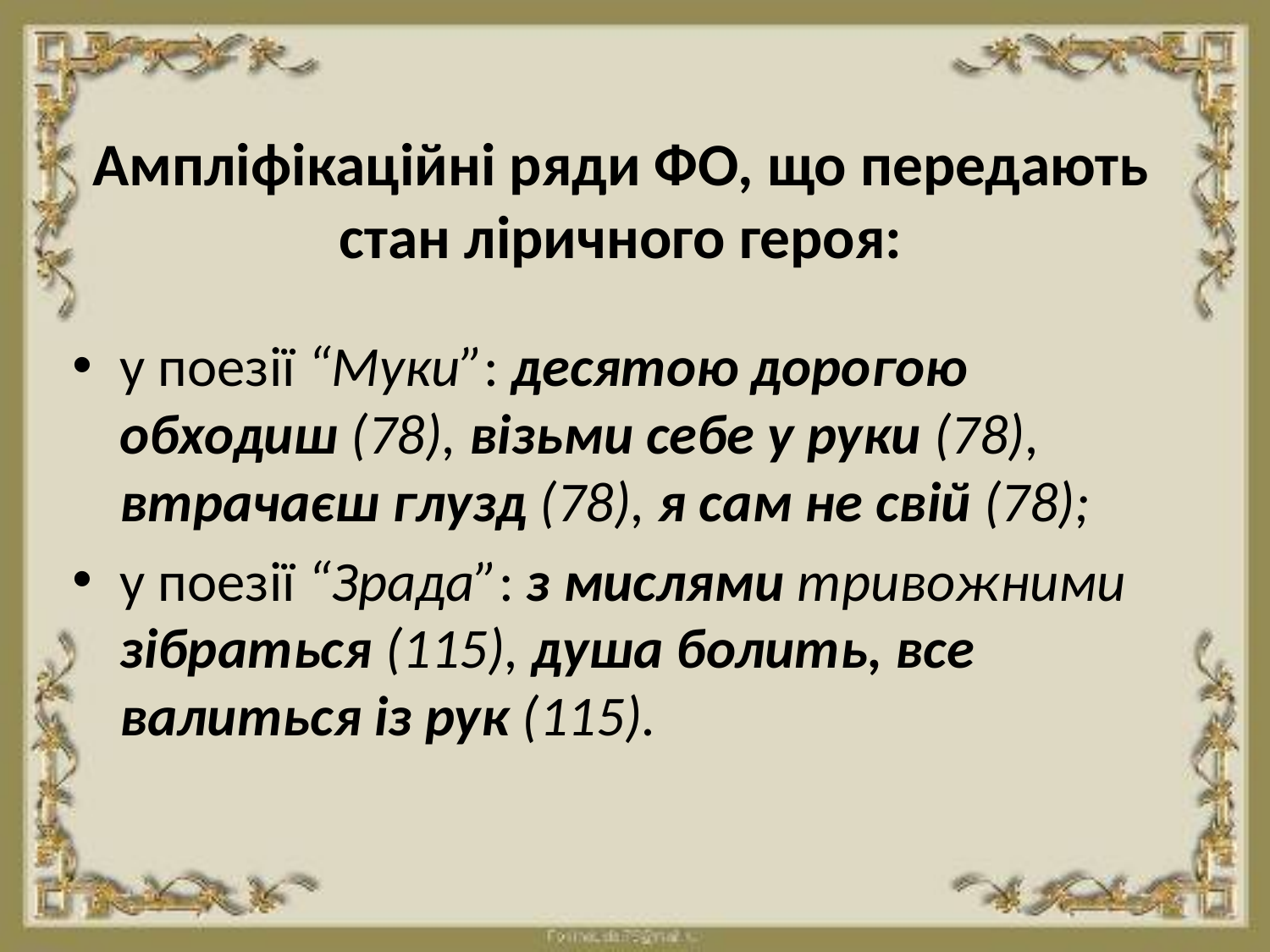

# Ампліфікаційні ряди ФО, що передають стан ліричного героя:
у поезії “Муки”: десятою дорогою обходиш (78), візьми себе у руки (78), втрачаєш глузд (78), я сам не свій (78);
у поезії “Зрада”: з мислями тривожними зібраться (115), душа болить, все валиться із рук (115).